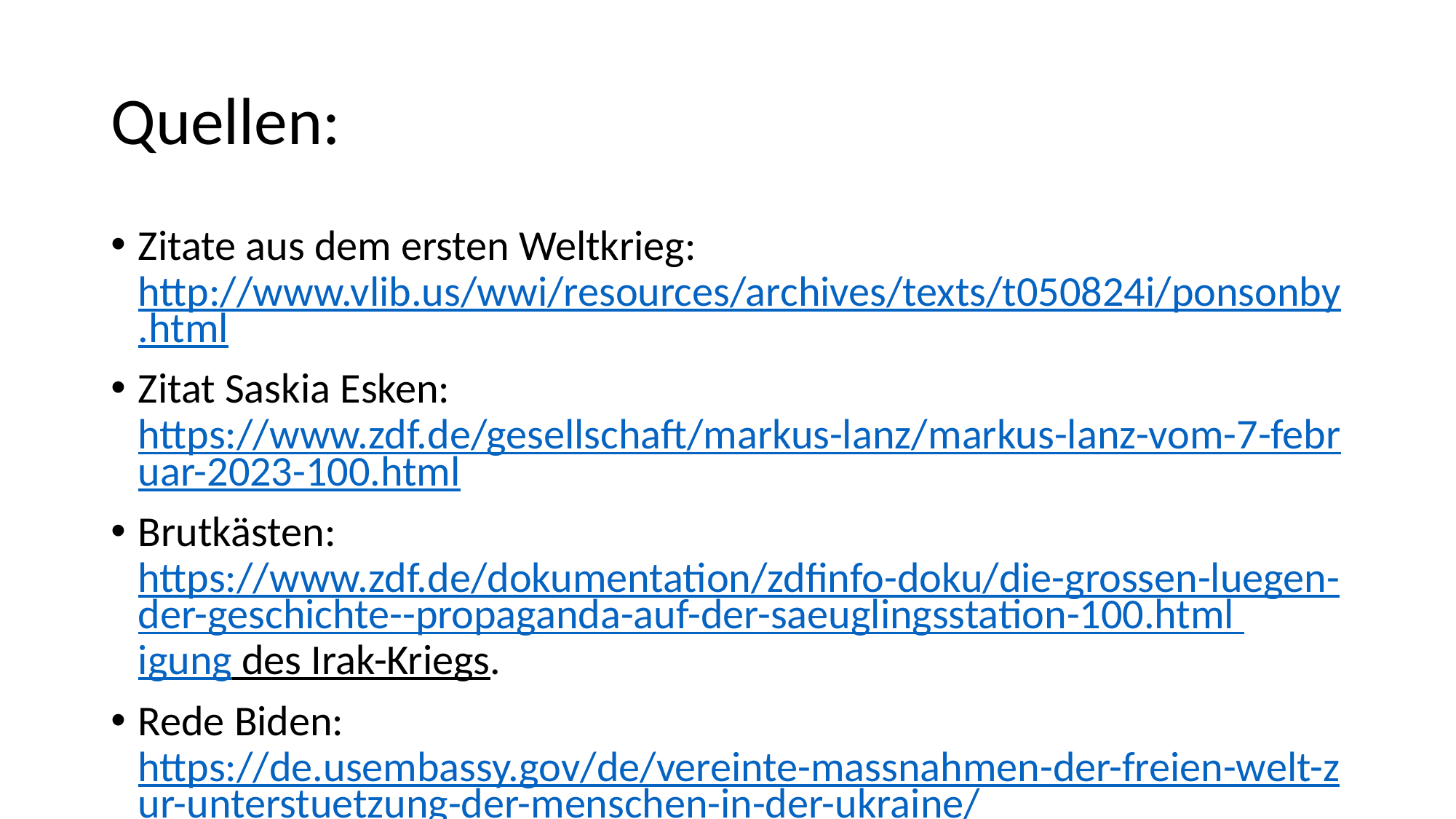

# Quellen:
Zitate aus dem ersten Weltkrieg: http://www.vlib.us/wwi/resources/archives/texts/t050824i/ponsonby.html
Zitat Saskia Esken: https://www.zdf.de/gesellschaft/markus-lanz/markus-lanz-vom-7-februar-2023-100.html
Brutkästen: https://www.zdf.de/dokumentation/zdfinfo-doku/die-grossen-luegen-der-geschichte--propaganda-auf-der-saeuglingsstation-100.html igung des Irak-Kriegs.
Rede Biden: https://de.usembassy.gov/de/vereinte-massnahmen-der-freien-welt-zur-unterstuetzung-der-menschen-in-der-ukraine/